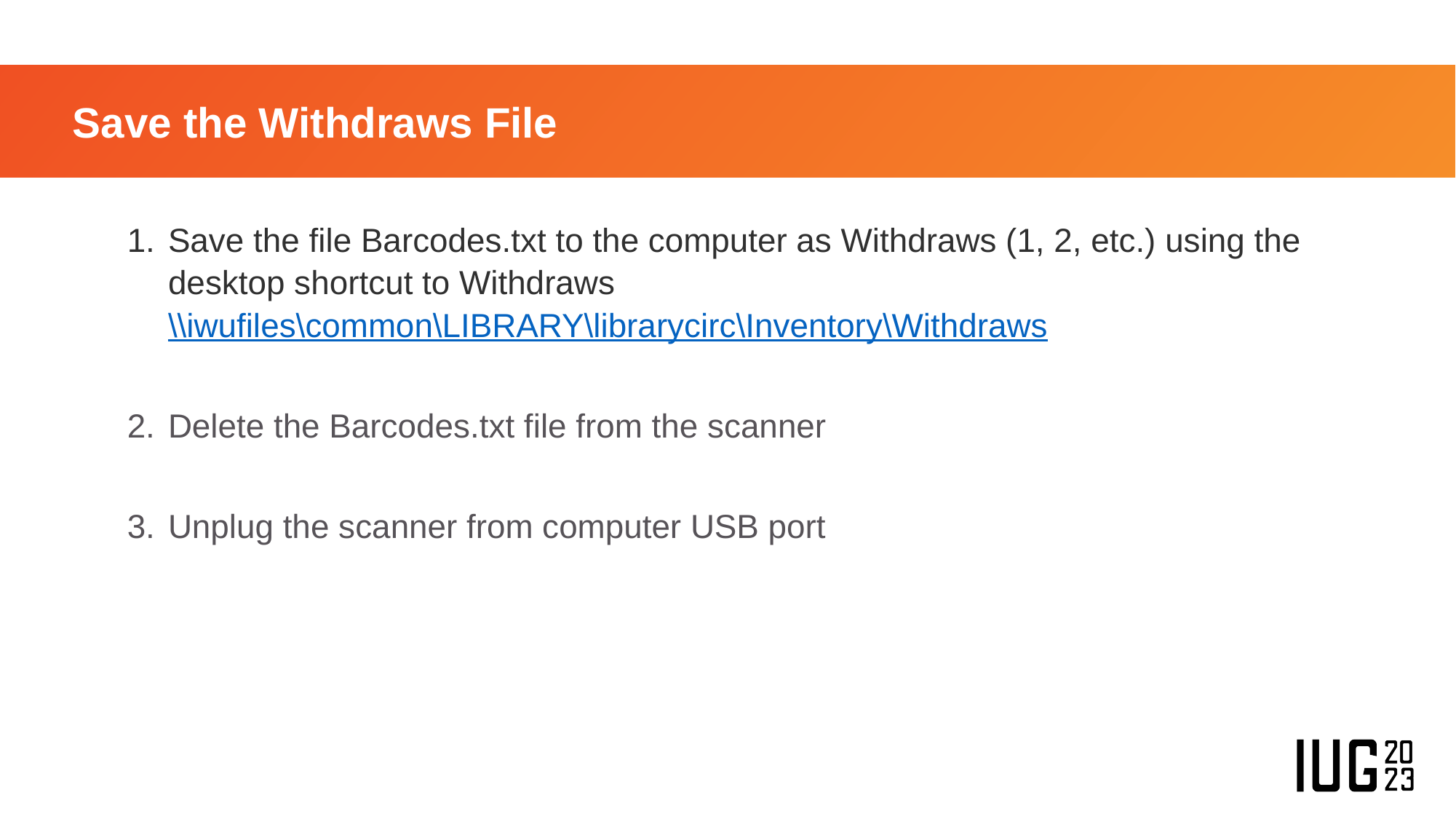

# Save the Withdraws File
Save the file Barcodes.txt to the computer as Withdraws (1, 2, etc.) using the desktop shortcut to Withdraws
\\iwufiles\common\LIBRARY\librarycirc\Inventory\Withdraws

Delete the Barcodes.txt file from the scanner

Unplug the scanner from computer USB port